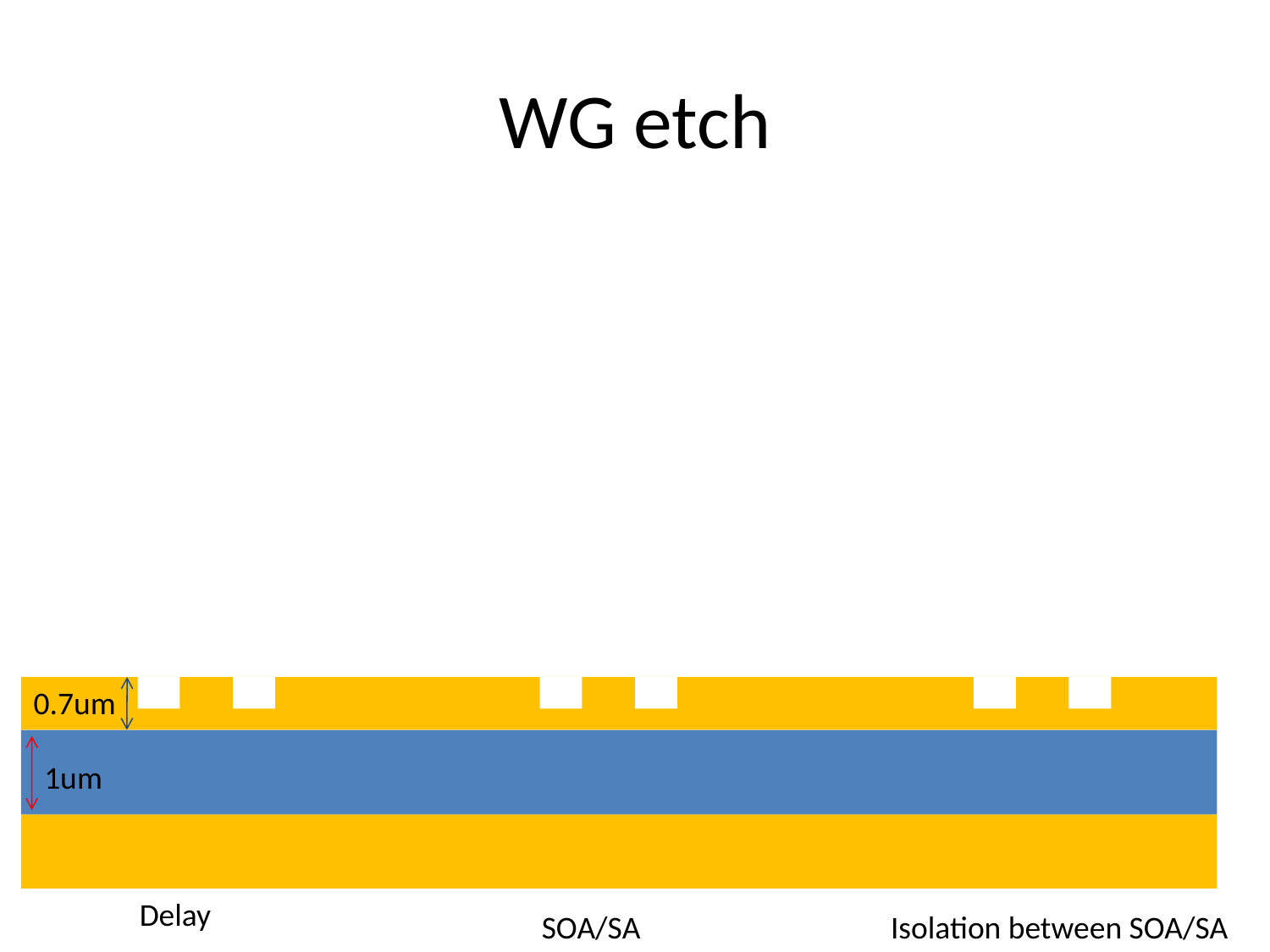

# WG etch

0.7um

1um

Delay
SOA/SA
Isolation between SOA/SA